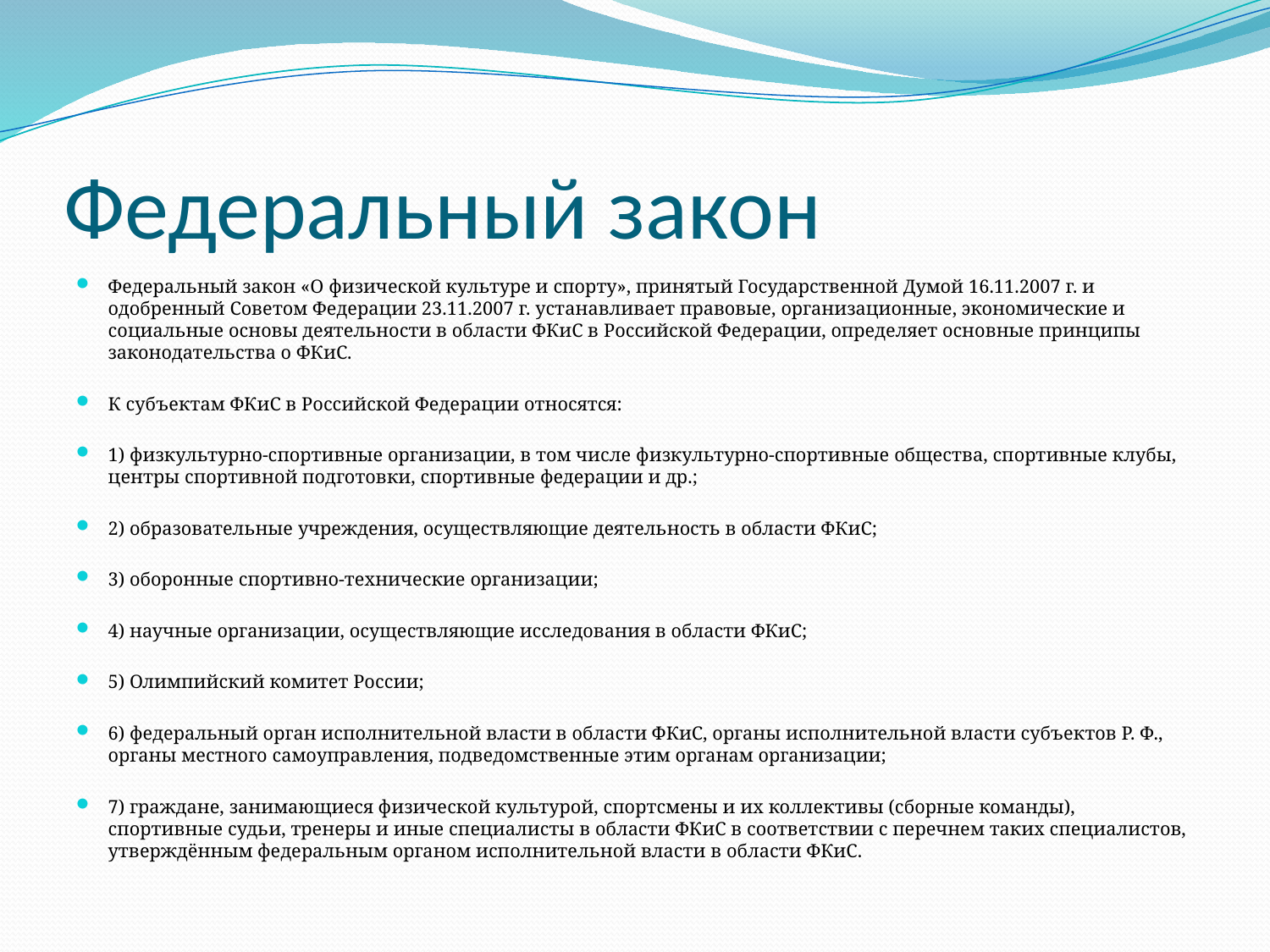

# Федеральный закон
Федеральный закон «О физической культуре и спорту», принятый Государственной Думой 16.11.2007 г. и одобренный Советом Федерации 23.11.2007 г. устанавливает правовые, организационные, экономические и социальные основы деятельности в области ФКиС в Российской Федерации, определяет основные принципы законодательства о ФКиС.

К субъектам ФКиС в Российской Федерации относятся:

1) физкультурно-спортивные организации, в том числе физкультурно-спортивные общества, спортивные клубы, центры спортивной подготовки, спортивные федерации и др.;

2) образовательные учреждения, осуществляющие деятельность в области ФКиС;

3) оборонные спортивно-технические организации;

4) научные организации, осуществляющие исследования в области ФКиС;

5) Олимпийский комитет России;

6) федеральный орган исполнительной власти в области ФКиС, органы исполнительной власти субъектов Р. Ф., органы местного самоуправления, подведомственные этим органам организации;

7) граждане, занимающиеся физической культурой, спортсмены и их коллективы (сборные команды), спортивные судьи, тренеры и иные специалисты в области ФКиС в соответствии с перечнем таких специалистов, утверждённым федеральным органом исполнительной власти в области ФКиС.